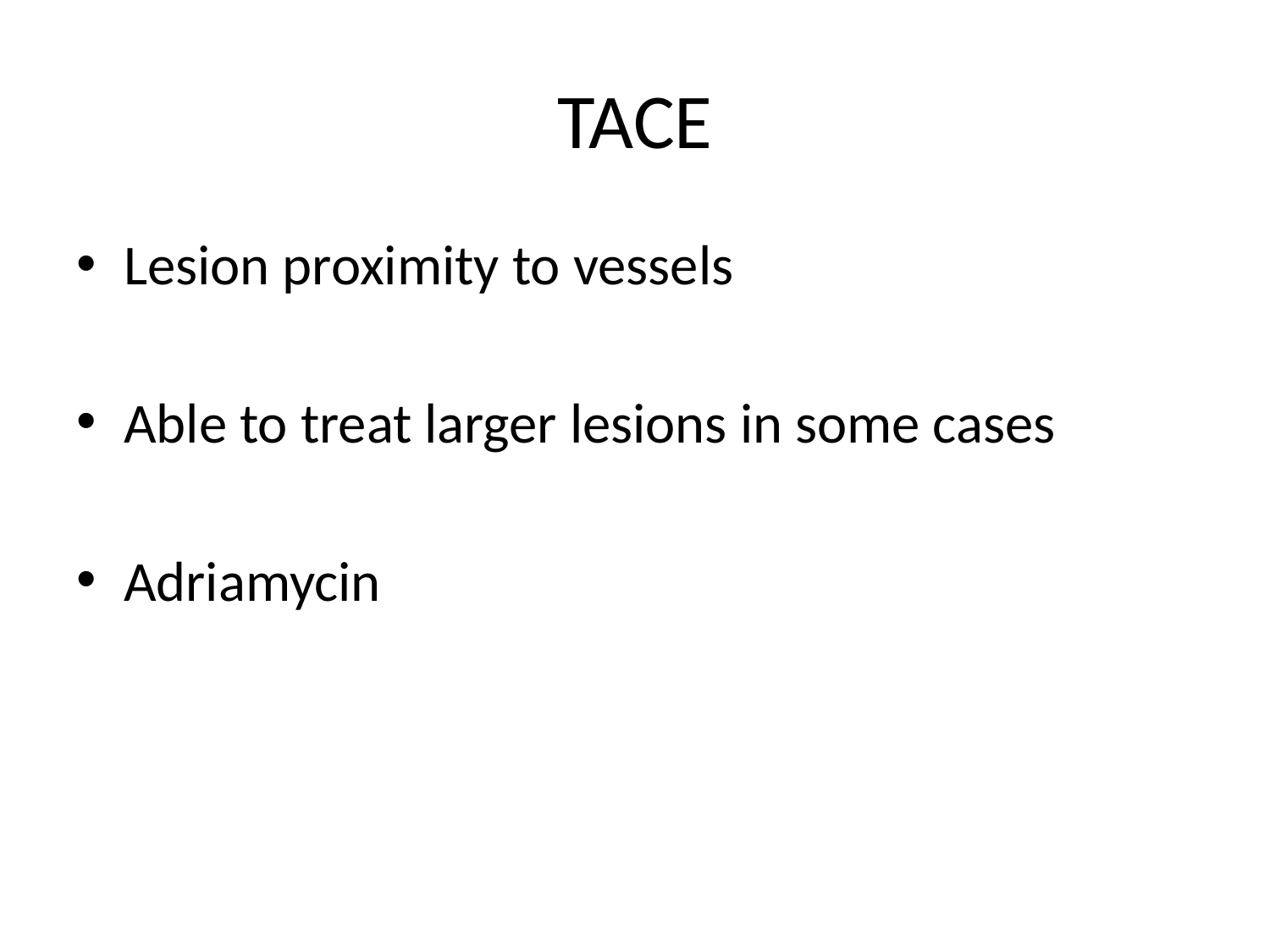

# TACE
Lesion proximity to vessels

Able to treat larger lesions in some cases

Adriamycin